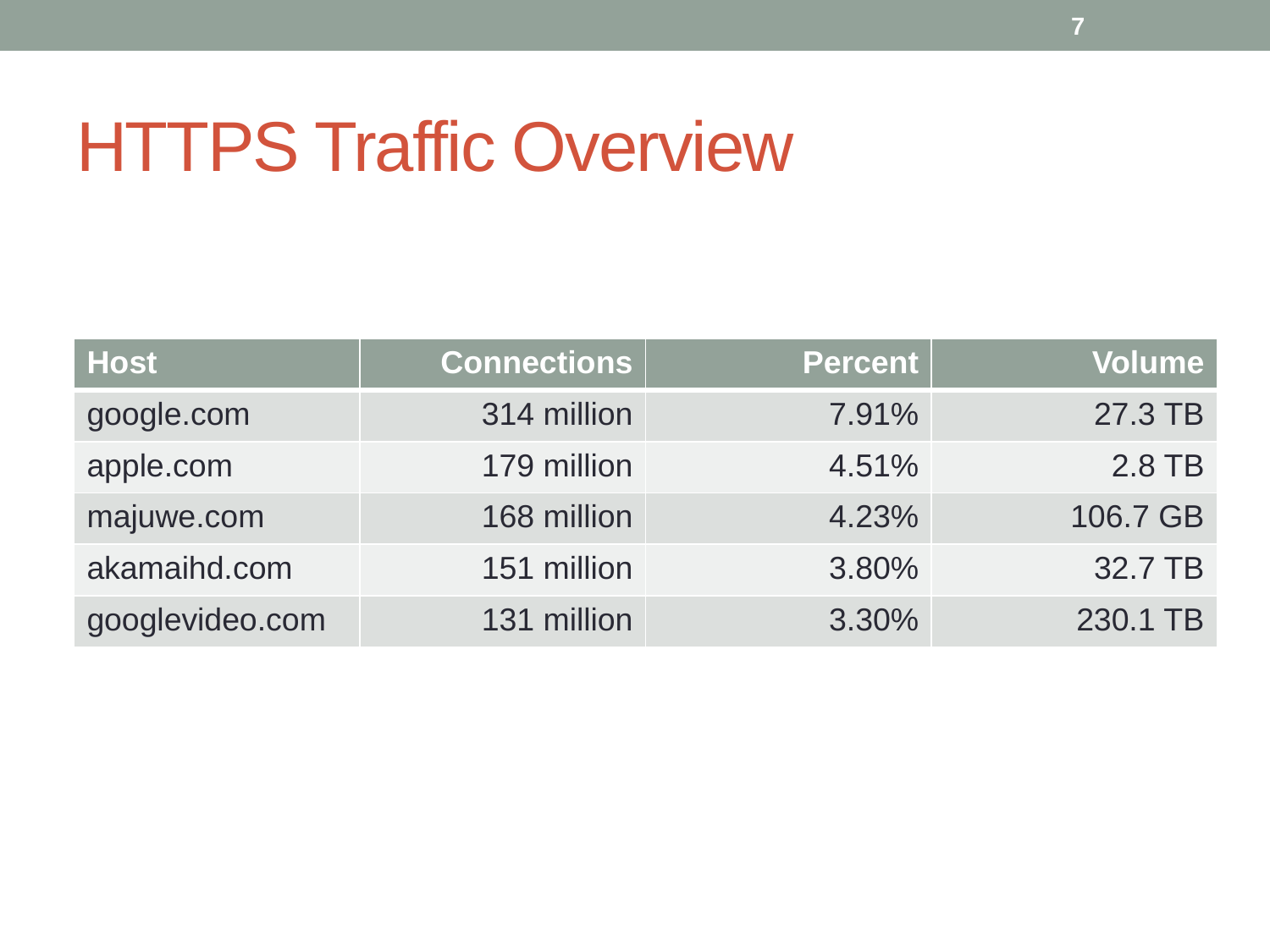

7
# HTTPS Traffic Overview
| Host | Connections | Percent | Volume |
| --- | --- | --- | --- |
| google.com | 314 million | 7.91% | 27.3 TB |
| apple.com | 179 million | 4.51% | 2.8 TB |
| majuwe.com | 168 million | 4.23% | 106.7 GB |
| akamaihd.com | 151 million | 3.80% | 32.7 TB |
| googlevideo.com | 131 million | 3.30% | 230.1 TB |